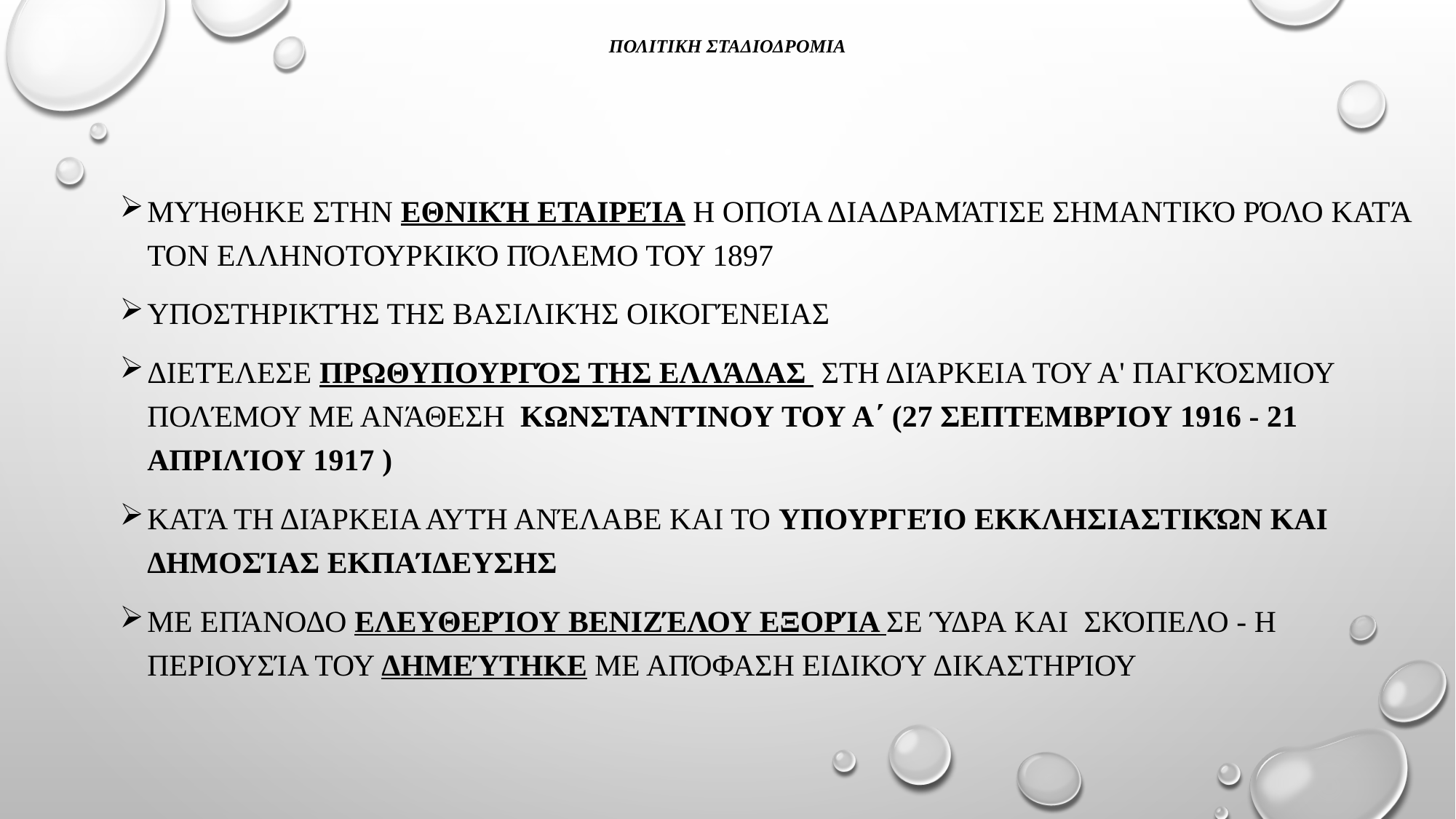

# ΠολιτικΗ σταδιοδρομΙα
μυήθηκε στην Εθνική Εταιρεία η οποία διαδραμάτισε σημαντικό ρόλο κατά τον Ελληνοτουρκικό πόλεμο του 1897
υποστηρικτής της βασιλικής οικογένειας
διετέλεσε πρωθυπουργός της Ελλάδας  Στη διάρκεια του Α' Παγκόσμιου Πολέμου με ανάθεση  Κωνσταντίνου του Α΄ (27 Σεπτεμβρίου 1916 - 21 Απριλίου 1917 )
Κατά τη διάρκεια αυτή ανέλαβε και το Υπουργείο Εκκλησιαστικών και Δημοσίας Εκπαίδευσης
Με επάνοδο Ελευθερίου Βενιζέλου εξορία ΣΕ Ύδρα και  Σκόπελο - η περιουσία του ΔΗΜΕΎΤΗΚΕ ΜΕ ΑΠΌΦΑΣΗ ΕΙΔΙΚΟΎ ΔΙΚΑΣΤΗΡΊΟΥ